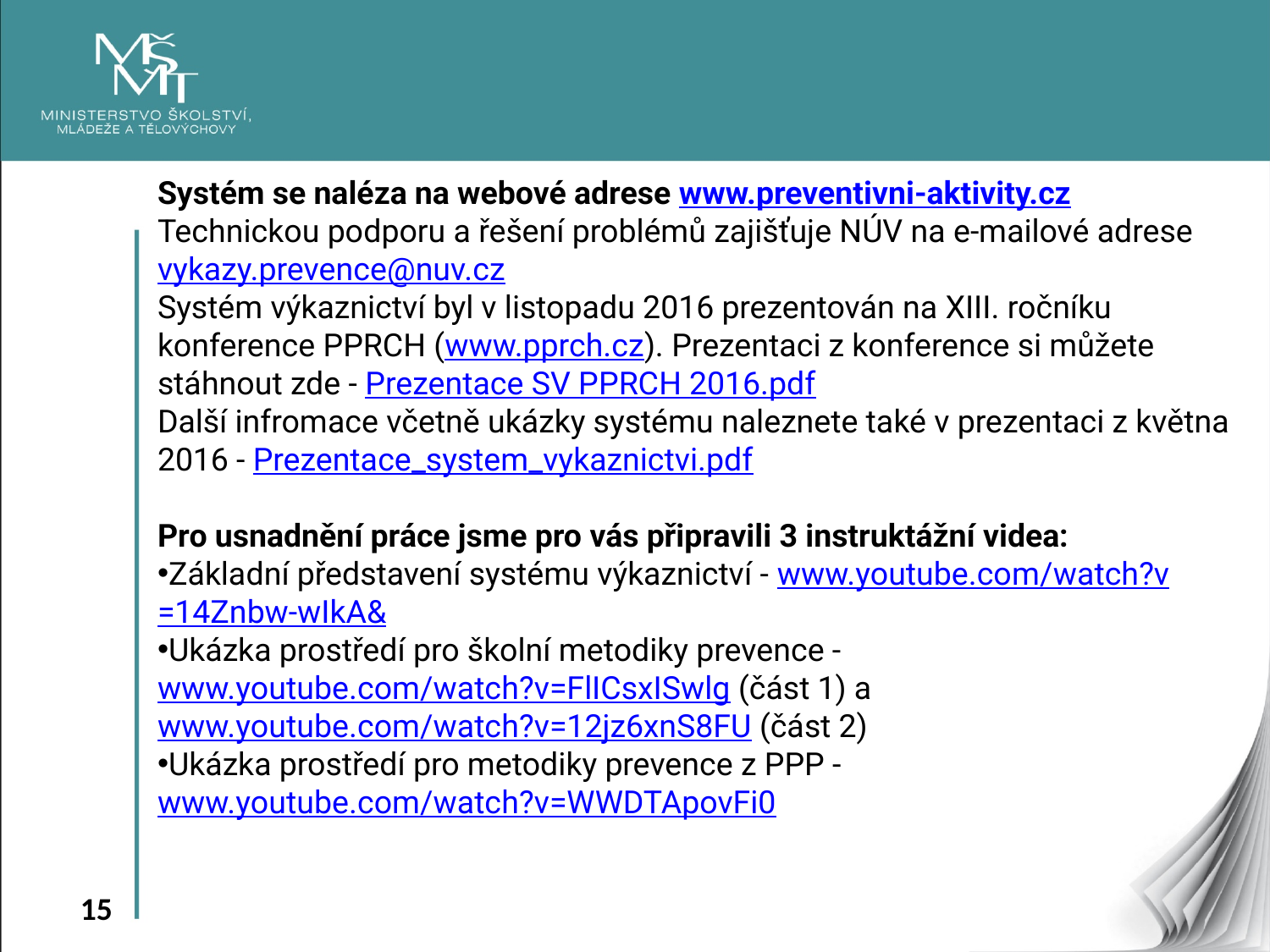

Systém se naléza na webové adrese www.preventivni-aktivity.cz
Technickou podporu a řešení problémů zajišťuje NÚV na e-mailové adrese vykazy.prevence@nuv.cz
Systém výkaznictví byl v listopadu 2016 prezentován na XIII. ročníku konference PPRCH (www.pprch.cz). Prezentaci z konference si můžete stáhnout zde - Prezentace SV PPRCH 2016.pdf
Další infromace včetně ukázky systému naleznete také v prezentaci z května 2016 - Prezentace_system_vykaznictvi.pdf

Pro usnadnění práce jsme pro vás připravili 3 instruktážní videa:
Základní představení systému výkaznictví - www.youtube.com/watch?v=14Znbw-wIkA&
Ukázka prostředí pro školní metodiky prevence - www.youtube.com/watch?v=FlICsxISwlg (část 1) a www.youtube.com/watch?v=12jz6xnS8FU (část 2)
Ukázka prostředí pro metodiky prevence z PPP - www.youtube.com/watch?v=WWDTApovFi0